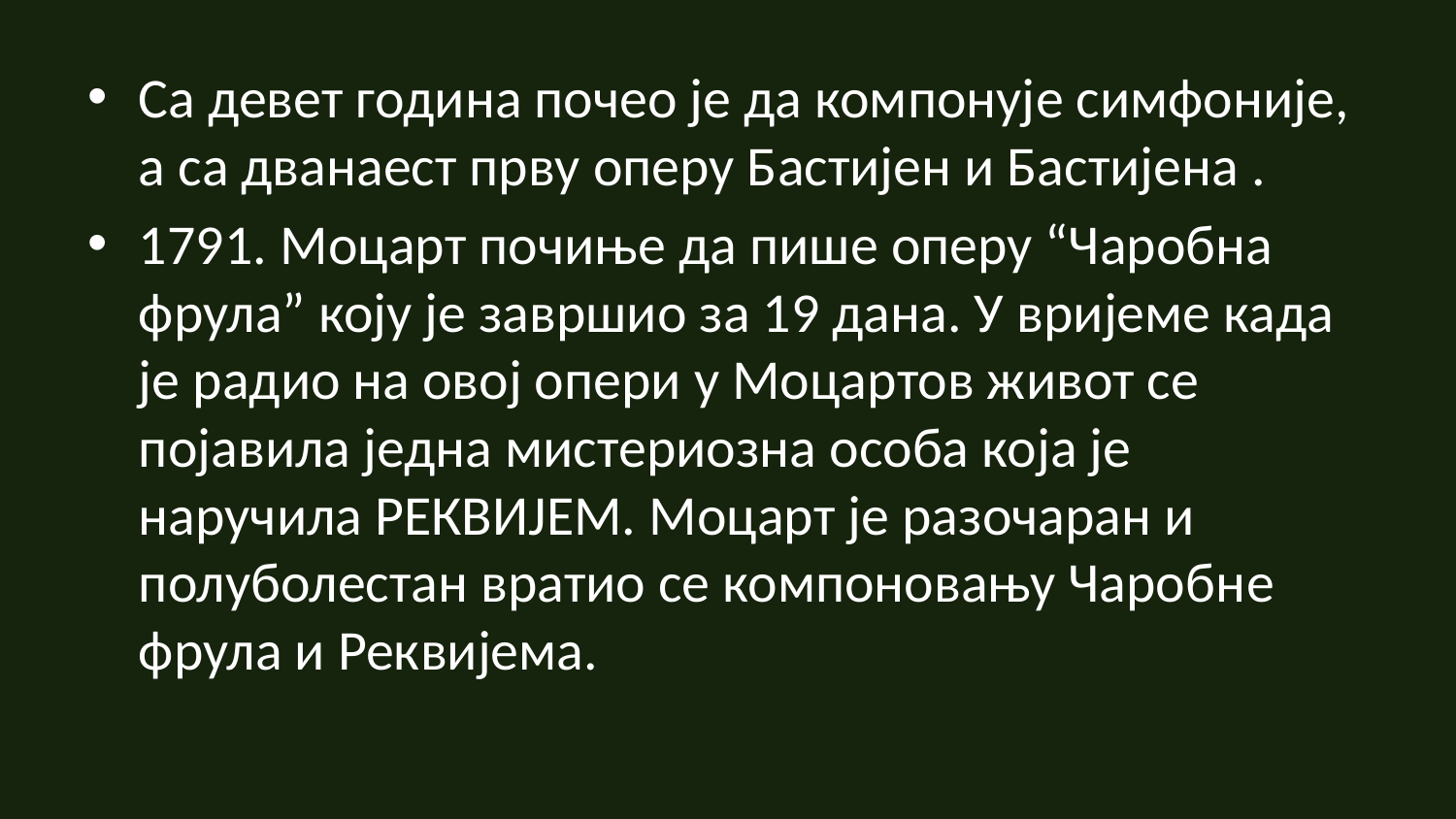

Са девет година почео је да компонује симфоније, а са дванаест прву оперу Бастијен и Бастијена .
1791. Моцарт почиње да пише оперу “Чаробна фрула” коју је завршио за 19 дана. У вријеме када је радио на овој опери у Моцартов живот се појавила једна мистериозна особа која је  наручила РЕКВИЈЕМ. Моцарт је разочаран и полуболестан вратио се компоновању Чаробнe фрула и Реквијема.